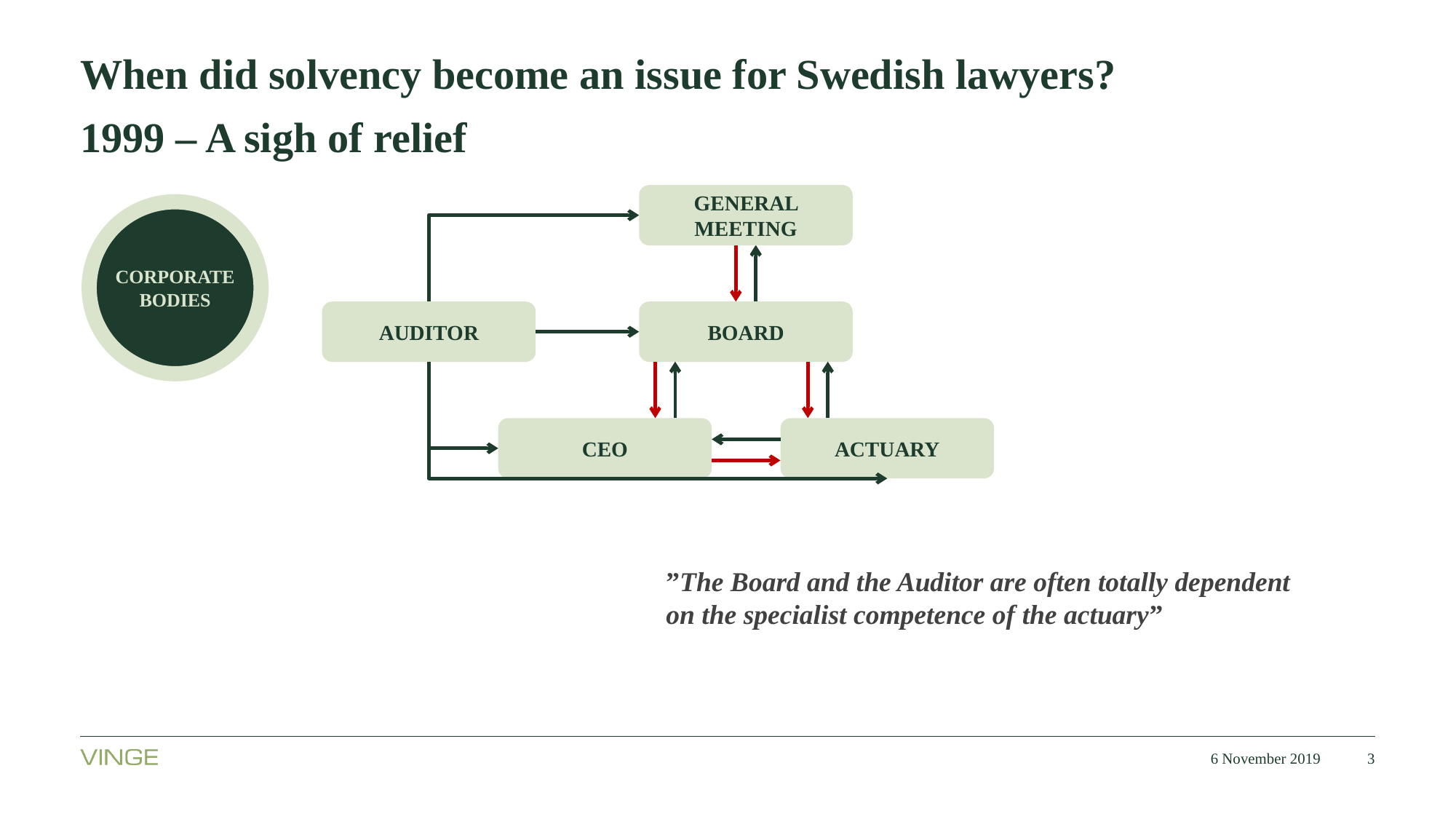

# When did solvency become an issue for Swedish lawyers?
1999 – A sigh of relief
GENERAL MEETING
AUDITOR
BOARD
CEO
ACTUARY
CORPORATE BODIES
”The Board and the Auditor are often totally dependent on the specialist competence of the actuary”
6 November 2019
3